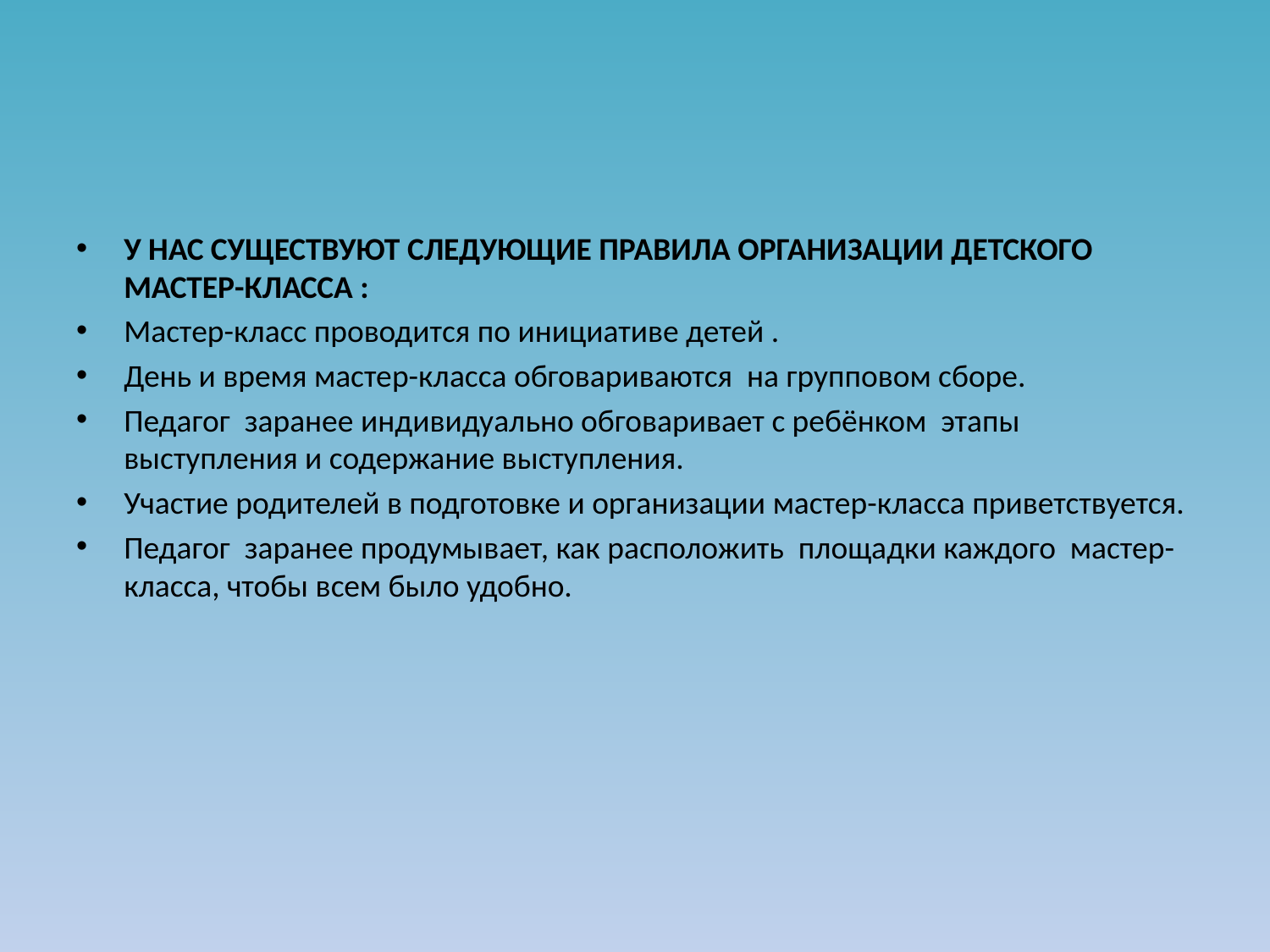

У НАС СУЩЕСТВУЮТ СЛЕДУЮЩИЕ ПРАВИЛА ОРГАНИЗАЦИИ ДЕТСКОГО МАСТЕР-КЛАССА :
Мастер-класс проводится по инициативе детей .
День и время мастер-класса обговариваются  на групповом сборе.
Педагог  заранее индивидуально обговаривает с ребёнком  этапы выступления и содержание выступления.
Участие родителей в подготовке и организации мастер-класса приветствуется.
Педагог  заранее продумывает, как расположить  площадки каждого  мастер-класса, чтобы всем было удобно.